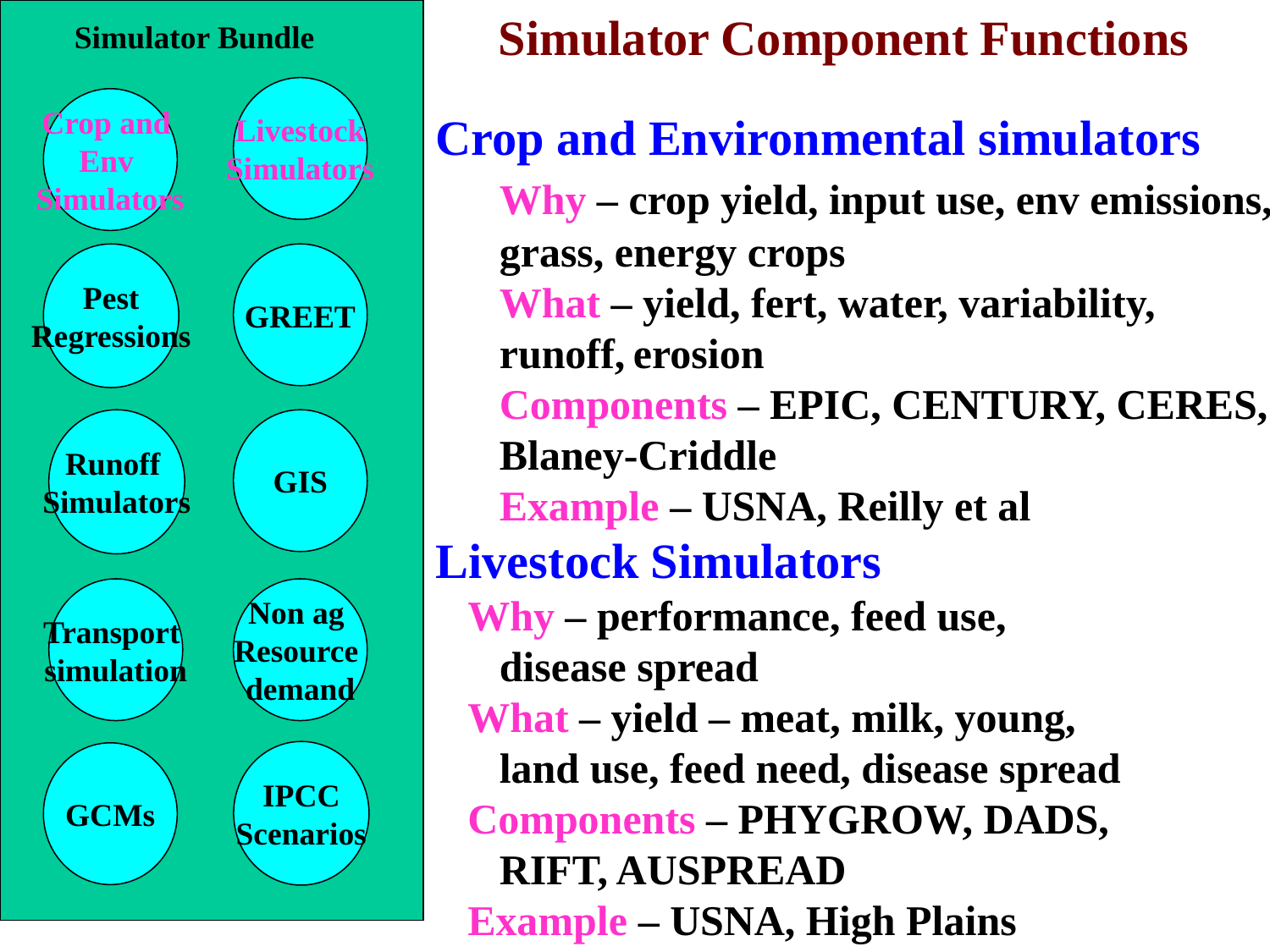

Simulator Bundle
Livestock
Simulators
Crop and
Env
Simulators
Pest
Regressions
GREET
Runoff
Simulators
GIS
Transport
simulation
Non ag
Resource
demand
IPCC
Scenarios
GCMs
Simulator Component Functions
Crop and Environmental simulators
	Why – crop yield, input use, env emissions, grass, energy crops
	What – yield, fert, water, variability, runoff, erosion
	Components – EPIC, CENTURY, CERES, Blaney-Criddle
	Example – USNA, Reilly et al
Livestock Simulators
   Why – performance, feed use,
      disease spread
   What – yield – meat, milk, young,
      land use, feed need, disease spread
   Components – PHYGROW, DADS,
      RIFT, AUSPREAD
   Example – USNA, High Plains